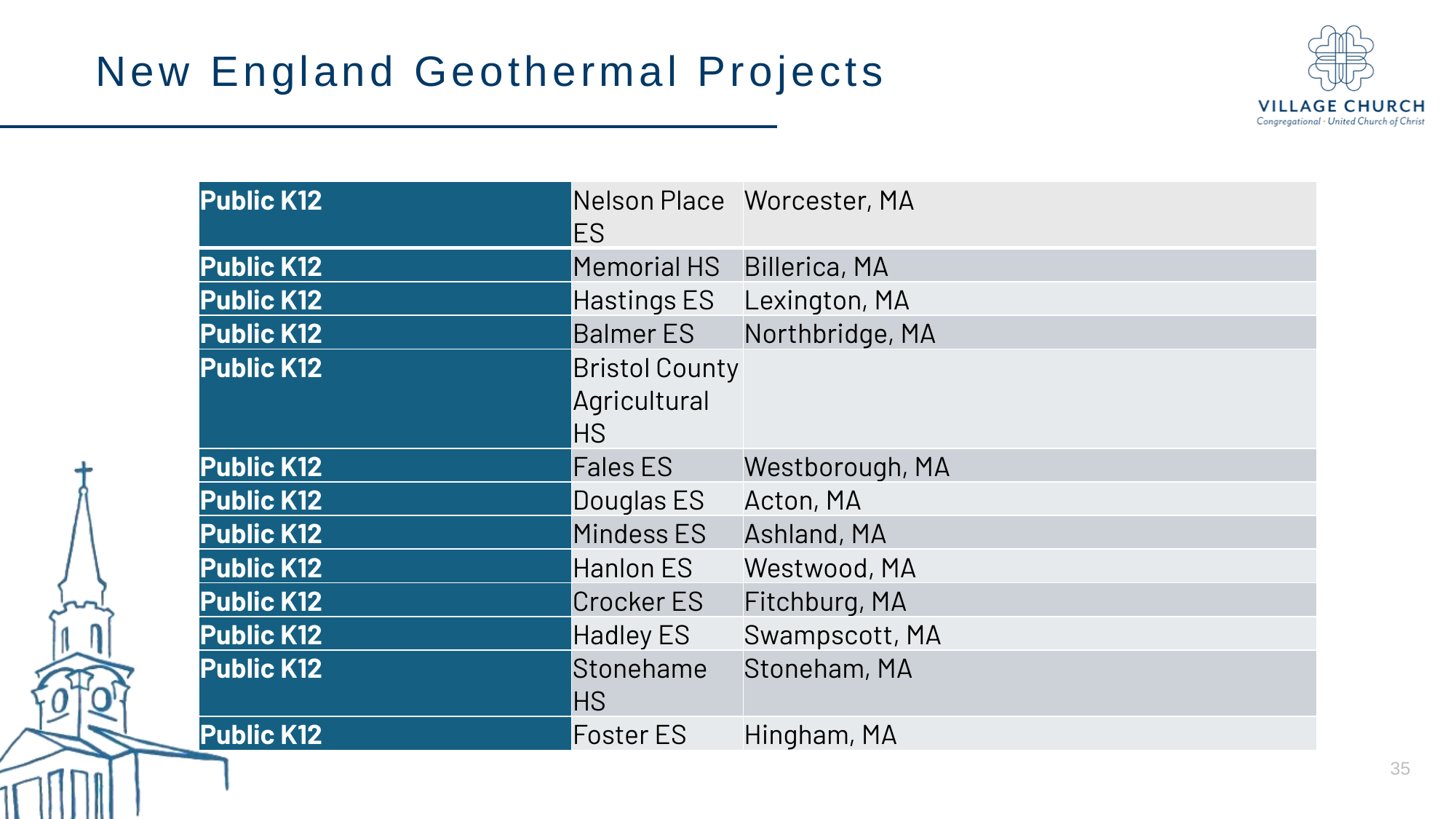

New England Geothermal Projects
| Public K12 | Nelson Place ES | Worcester, MA |
| --- | --- | --- |
| Public K12 | Memorial HS | Billerica, MA |
| Public K12 | Hastings ES | Lexington, MA |
| Public K12 | Balmer ES | Northbridge, MA |
| Public K12 | Bristol County Agricultural HS |  |
| Public K12 | Fales ES | Westborough, MA |
| Public K12 | Douglas ES | Acton, MA |
| Public K12 | Mindess ES | Ashland, MA |
| Public K12 | Hanlon ES | Westwood, MA |
| Public K12 | Crocker ES | Fitchburg, MA |
| Public K12 | Hadley ES | Swampscott, MA |
| Public K12 | Stonehame HS | Stoneham, MA |
| Public K12 | Foster ES | Hingham, MA |